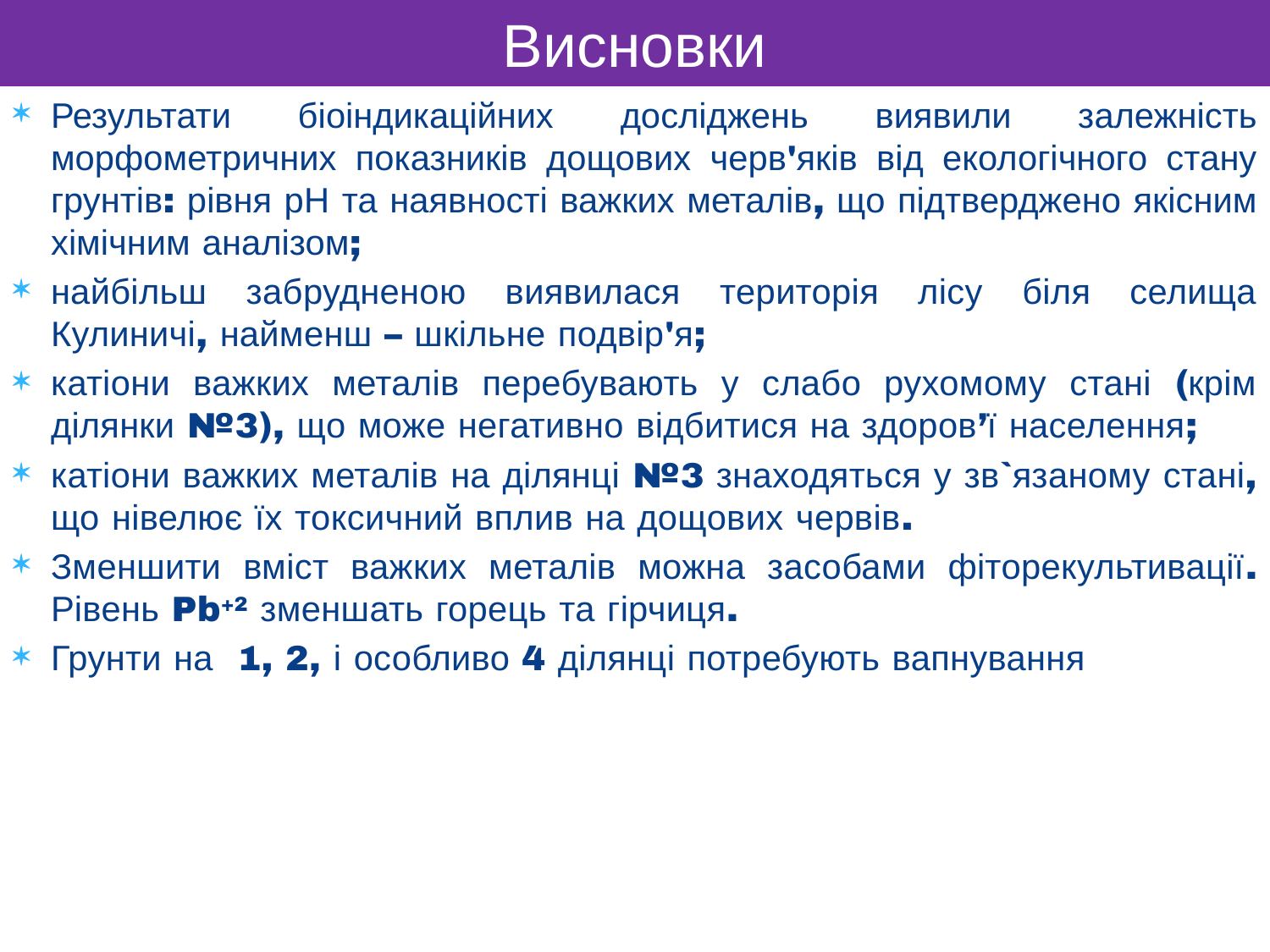

# Висновки
Результати біоіндикаційних досліджень виявили залежність морфометричних показників дощових черв'яків від екологічного стану грунтів: рівня рН та наявності важких металів, що підтверджено якісним хімічним аналізом;
найбільш забрудненою виявилася територія лісу біля селища Кулиничі, найменш – шкільне подвір'я;
катіони важких металів перебувають у слабо рухомому стані (крім ділянки №3), що може негативно відбитися на здоров’ї населення;
катіони важких металів на ділянці №3 знаходяться у зв`язаному стані, що нівелює їх токсичний вплив на дощових червів.
Зменшити вміст важких металів можна засобами фіторекультивації. Рівень Pb+2 зменшать горець та гірчиця.
Грунти на  1, 2, і особливо 4 ділянці потребують вапнування